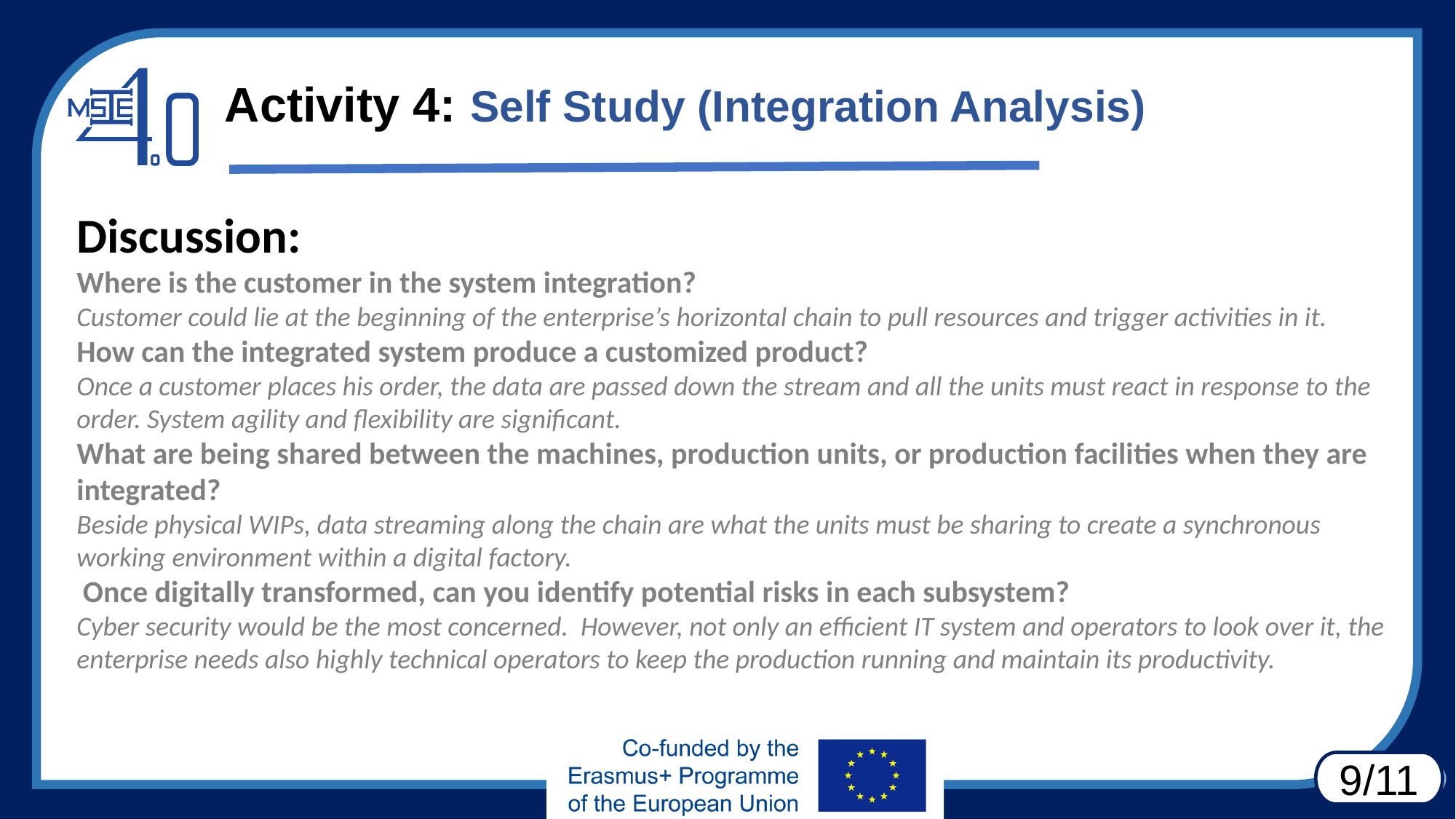

# Activity 4: Self Study (Integration Analysis)
Discussion:
Where is the customer in the system integration?
Customer could lie at the beginning of the enterprise’s horizontal chain to pull resources and trigger activities in it.
How can the integrated system produce a customized product?
Once a customer places his order, the data are passed down the stream and all the units must react in response to the order. System agility and flexibility are significant.
What are being shared between the machines, production units, or production facilities when they are integrated?
Beside physical WIPs, data streaming along the chain are what the units must be sharing to create a synchronous working environment within a digital factory.
 Once digitally transformed, can you identify potential risks in each subsystem?
Cyber security would be the most concerned.  However, not only an efficient IT system and operators to look over it, the enterprise needs also highly technical operators to keep the production running and maintain its productivity.

9/11